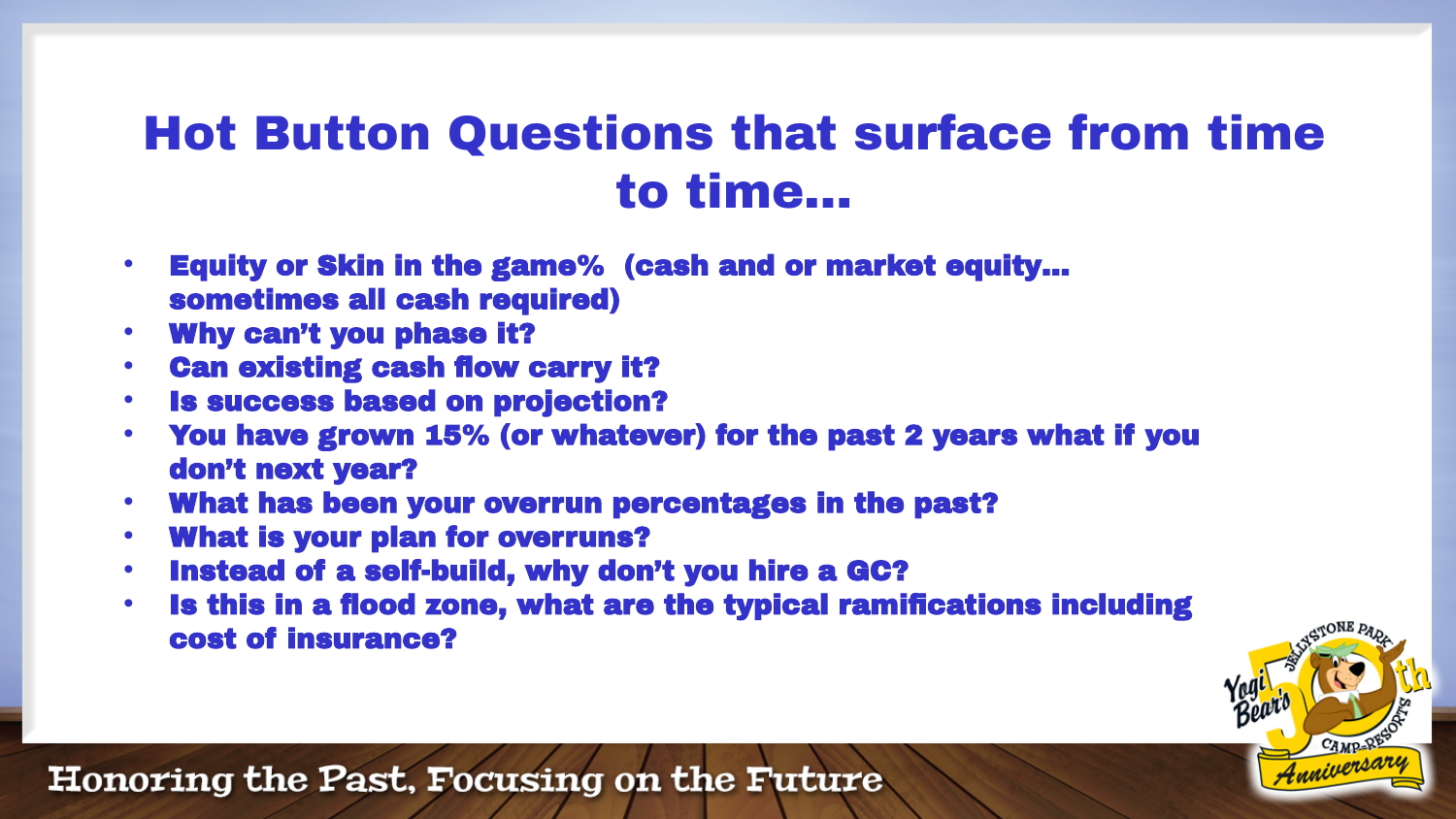

Hot Button Questions that surface from time to time…
Equity or Skin in the game%  (cash and or market equity…sometimes all cash required)
Why can’t you phase it?
Can existing cash flow carry it?
Is success based on projection?
You have grown 15% (or whatever) for the past 2 years what if you don’t next year?
What has been your overrun percentages in the past?
What is your plan for overruns?
Instead of a self-build, why don’t you hire a GC?
Is this in a flood zone, what are the typical ramifications including cost of insurance?